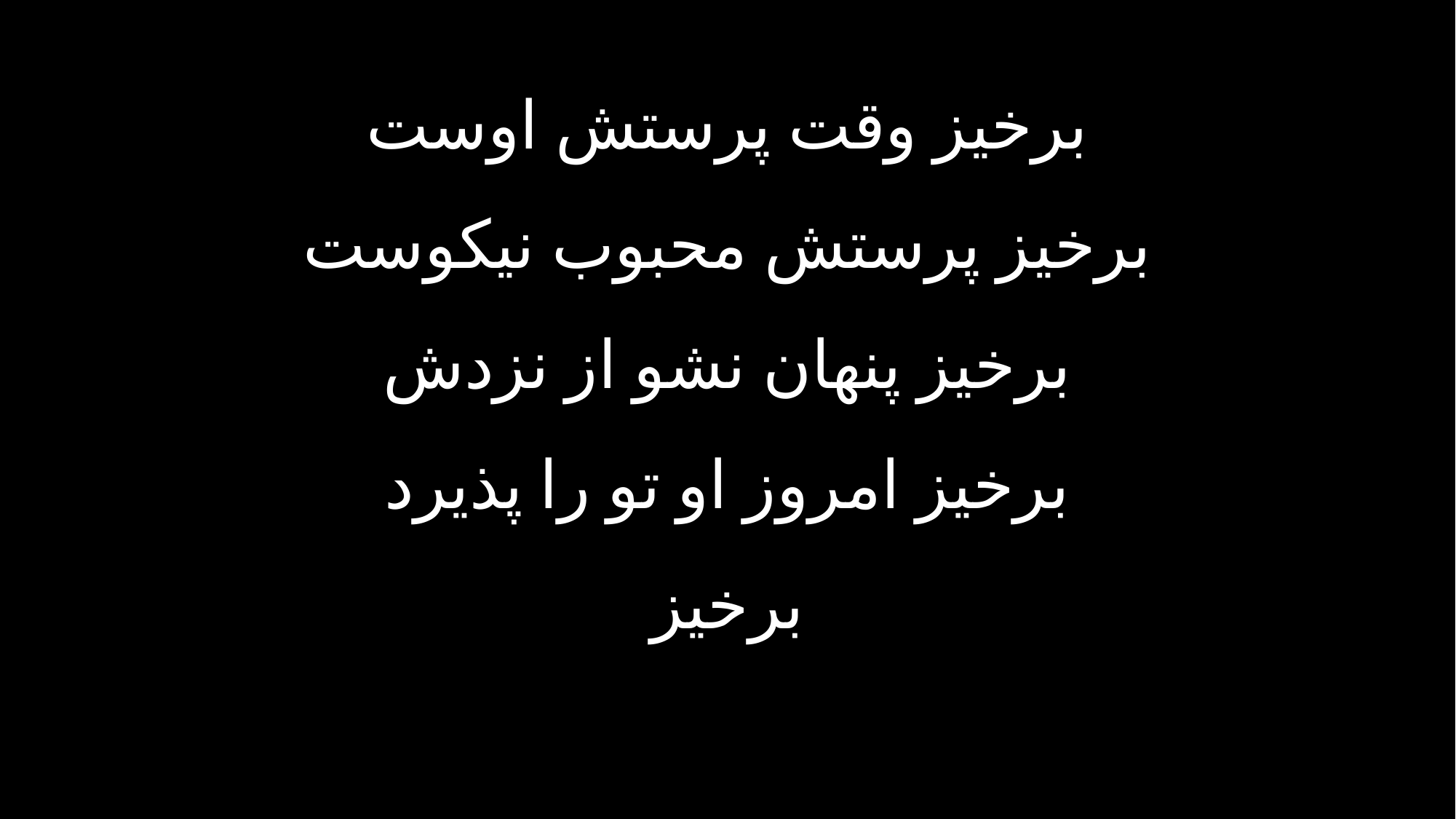

برخیز وقت پرستش اوست
برخیز پرستش محبوب نیکوست
برخیز پنهان نشو از نزدش
برخیز امروز او تو را پذیرد
برخیز